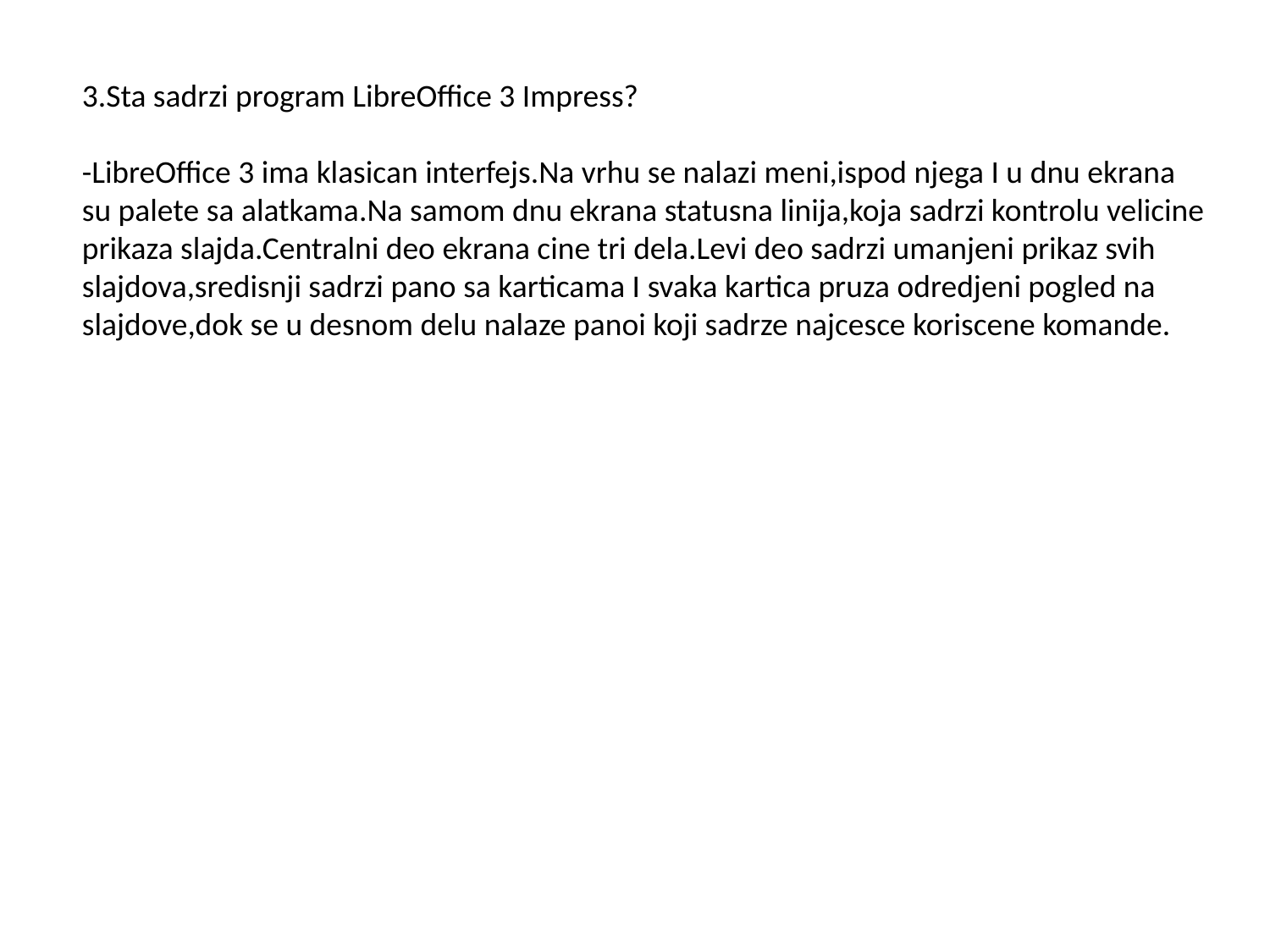

3.Sta sadrzi program LibreOffice 3 Impress?
-LibreOffice 3 ima klasican interfejs.Na vrhu se nalazi meni,ispod njega I u dnu ekrana su palete sa alatkama.Na samom dnu ekrana statusna linija,koja sadrzi kontrolu velicine prikaza slajda.Centralni deo ekrana cine tri dela.Levi deo sadrzi umanjeni prikaz svih slajdova,sredisnji sadrzi pano sa karticama I svaka kartica pruza odredjeni pogled na slajdove,dok se u desnom delu nalaze panoi koji sadrze najcesce koriscene komande.